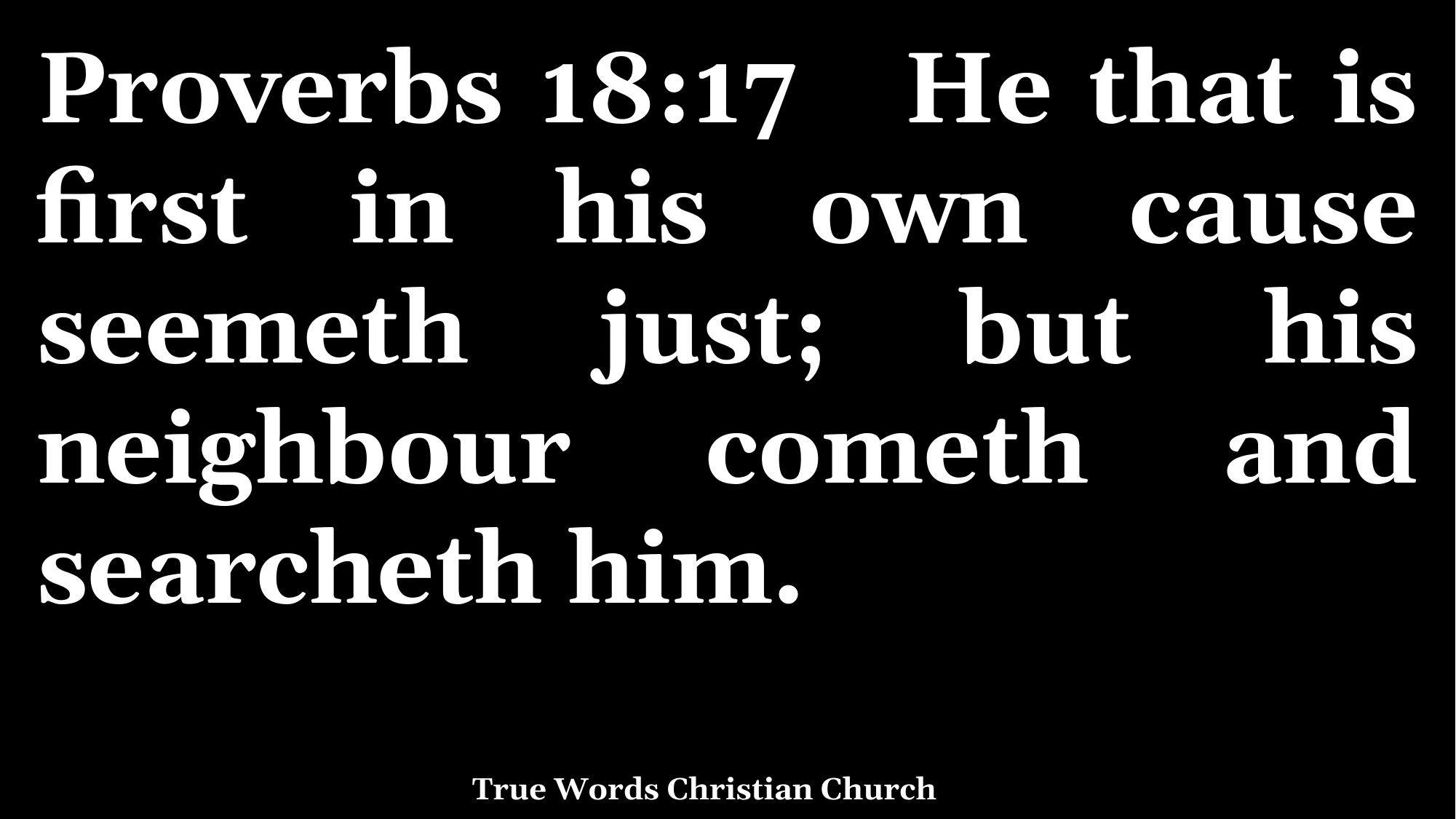

Proverbs 18:17   He that is first in his own cause seemeth just; but his neighbour cometh and searcheth him.
True Words Christian Church